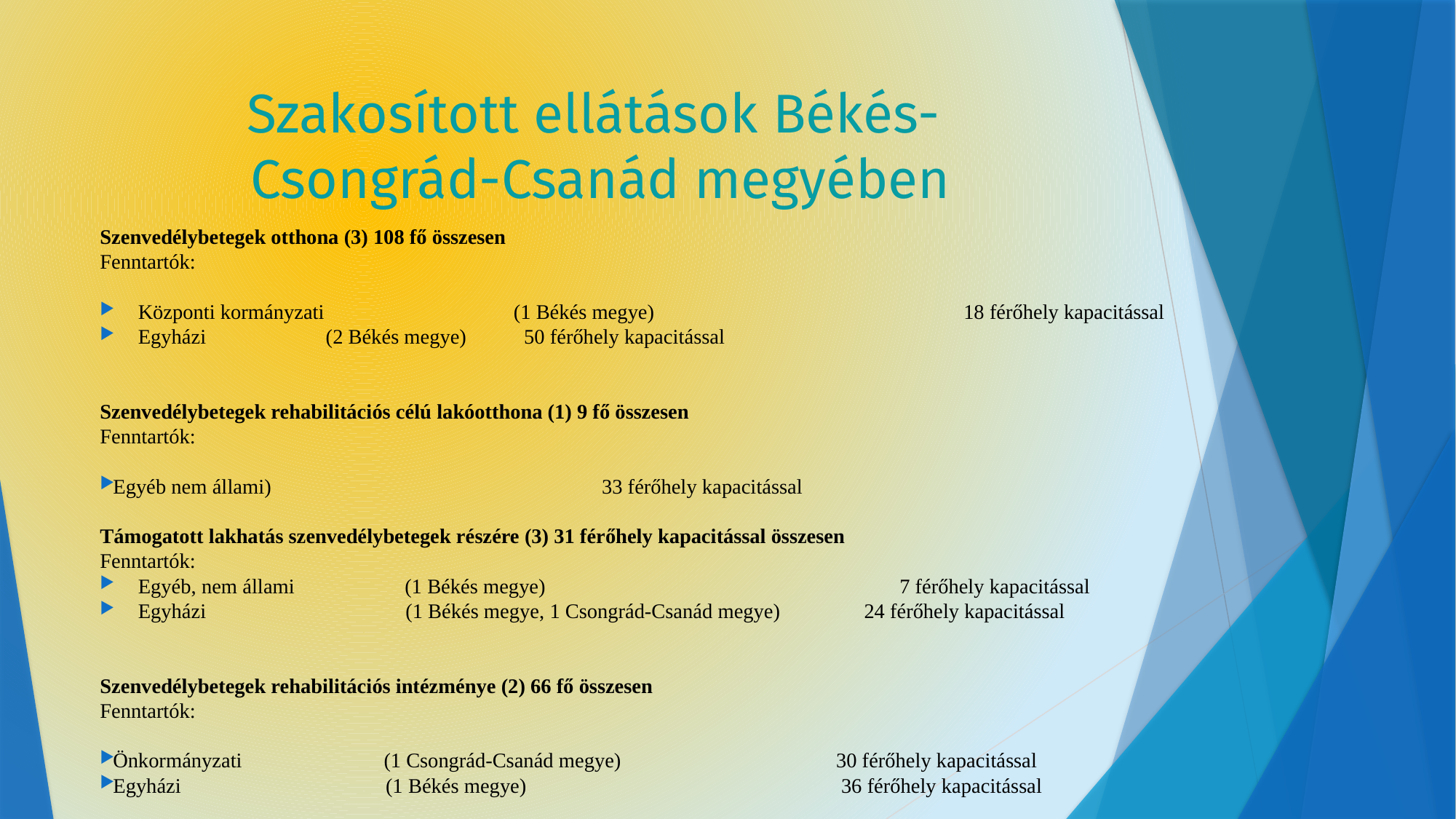

# Szakosított ellátások Békés- Csongrád-Csanád megyében
Szenvedélybetegek otthona (3) 108 fő összesen
Fenntartók:

Központi kormányzati 		(1 Békés megye) 		                                                  18 férőhely kapacitással
Egyházi       				(2 Békés megye) 							  50 férőhely kapacitással

Szenvedélybetegek rehabilitációs célú lakóotthona (1) 9 fő összesen
Fenntartók:

Egyéb nem állami)                                                               33 férőhely kapacitással

Támogatott lakhatás szenvedélybetegek részére (3) 31 férőhely kapacitással összesen
Fenntartók:
Egyéb, nem állami                     (1 Békés megye)                                                  	  7 férőhely kapacitással
Egyházi                                      (1 Békés megye, 1 Csongrád-Csanád megye)                24 férőhely kapacitással

Szenvedélybetegek rehabilitációs intézménye (2) 66 fő összesen
Fenntartók:

Önkormányzati                           (1 Csongrád-Csanád megye)                                         30 férőhely kapacitással
Egyházi                                       (1 Békés megye)                                                            36 férőhely kapacitással